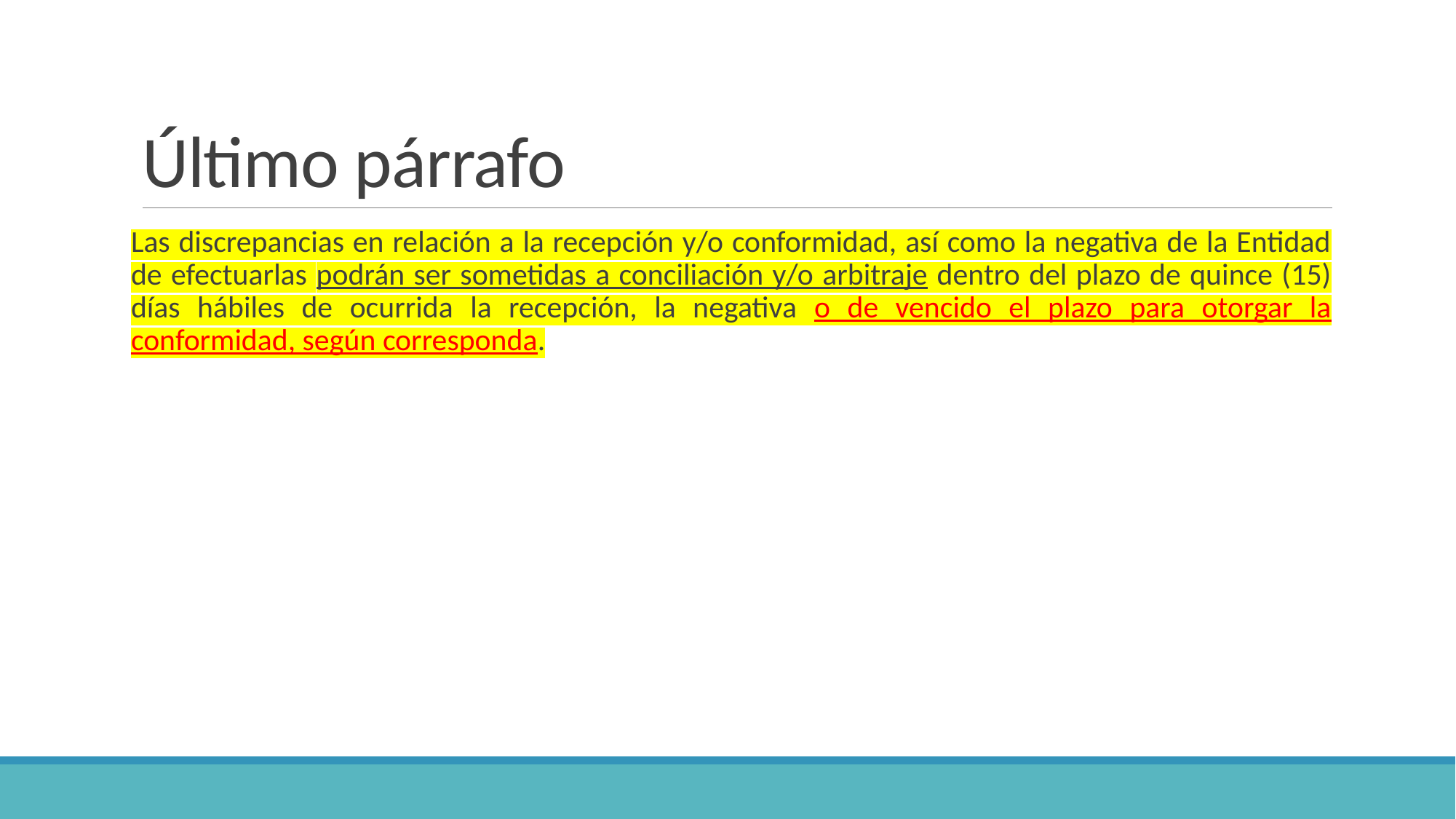

# Último párrafo
Las discrepancias en relación a la recepción y/o conformidad, así como la negativa de la Entidad de efectuarlas podrán ser sometidas a conciliación y/o arbitraje dentro del plazo de quince (15) días hábiles de ocurrida la recepción, la negativa o de vencido el plazo para otorgar la conformidad, según corresponda.